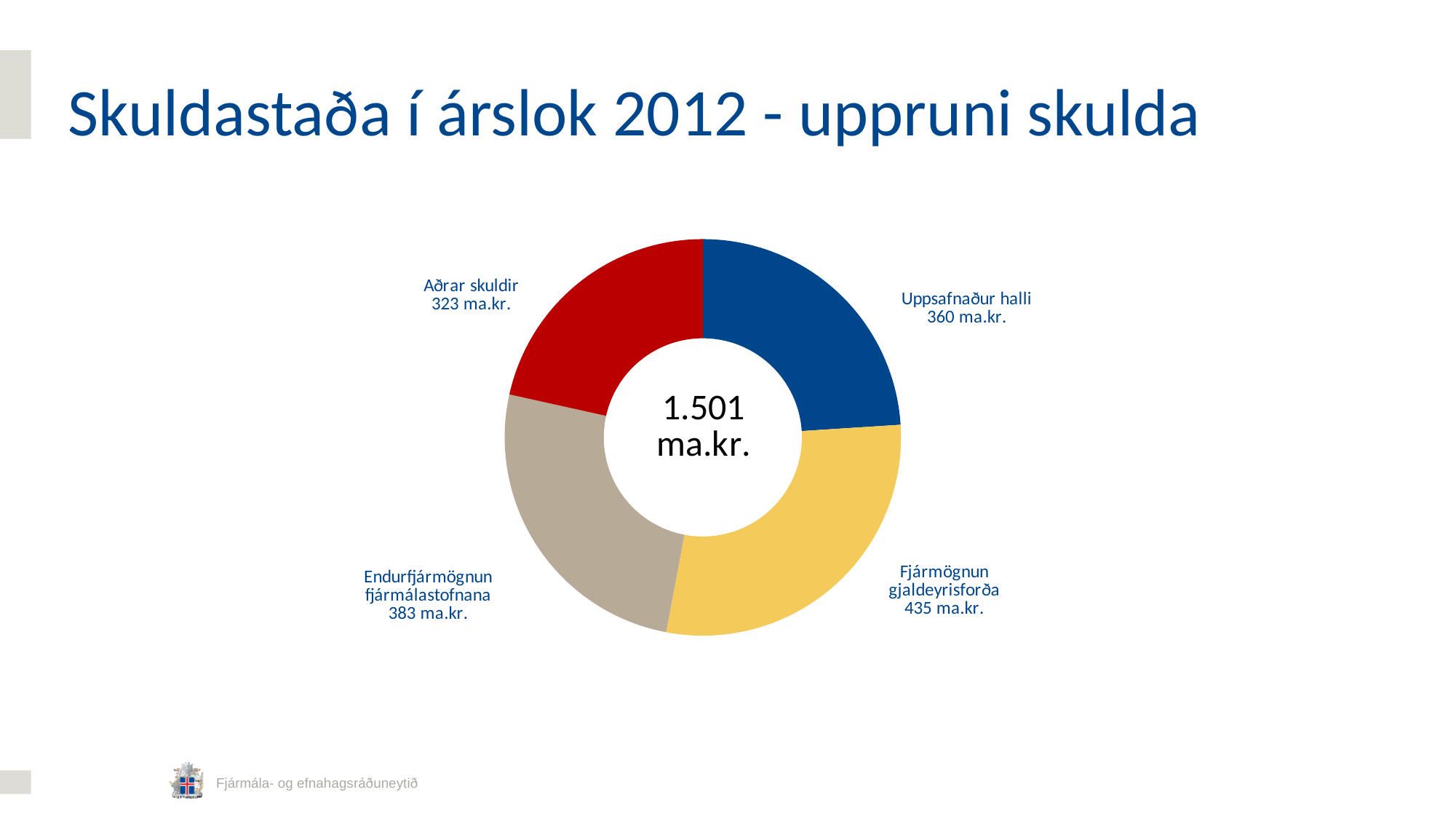

# Skuldastaða í árslok 2012 - uppruni skulda

### Chart

| Category | Sales |
|---|---|
| Accumulated funding of fiscal deficit | 360.0 |
| Funding of foreign reserves at CB | 435.0 |
| Recapitalization of financial institutions | 383.0 |
| Other debt | 323.0 |